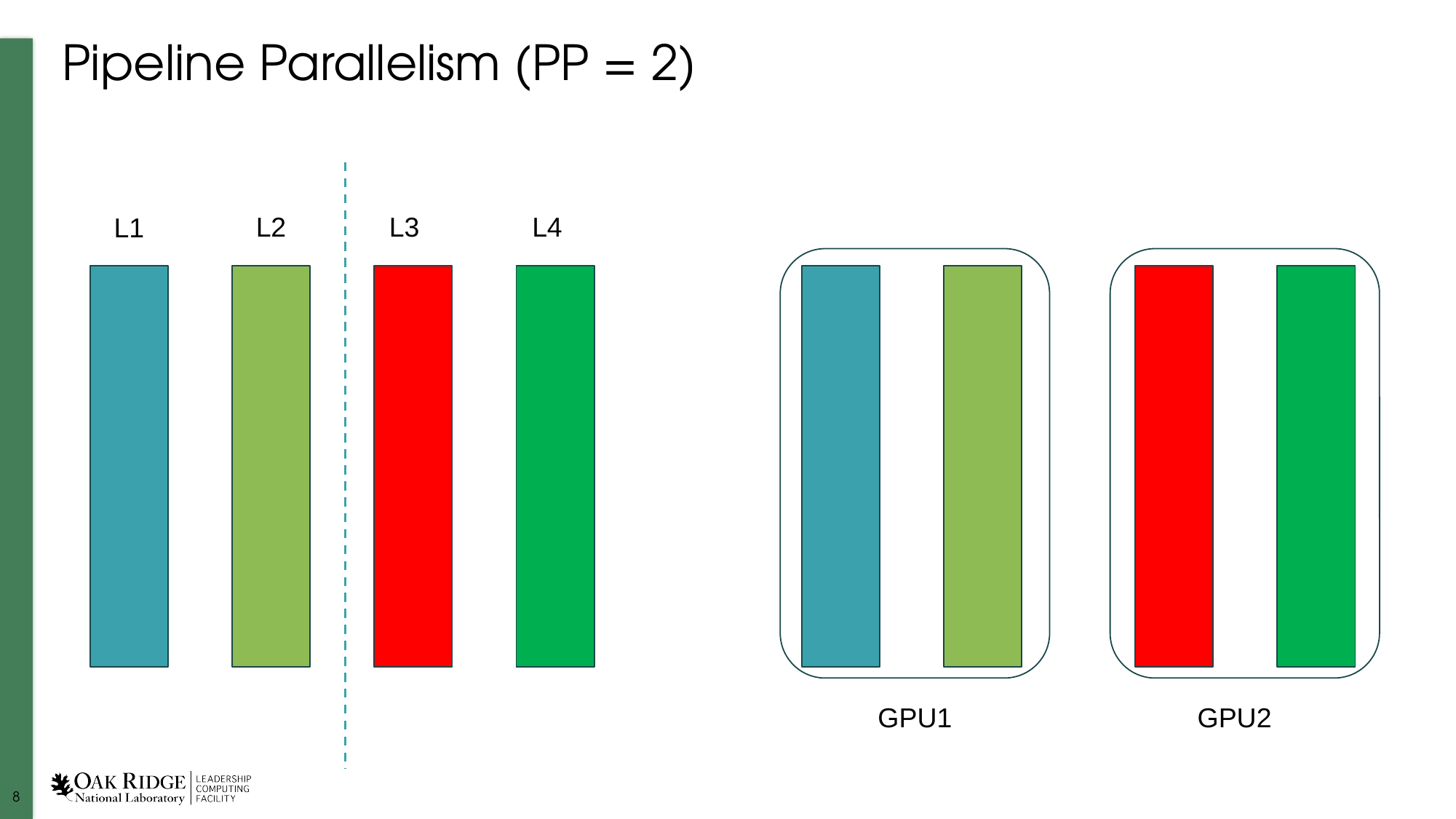

# Pipeline Parallelism (PP = 2)
L2
L3
L4
L1

GPU1
GPU2